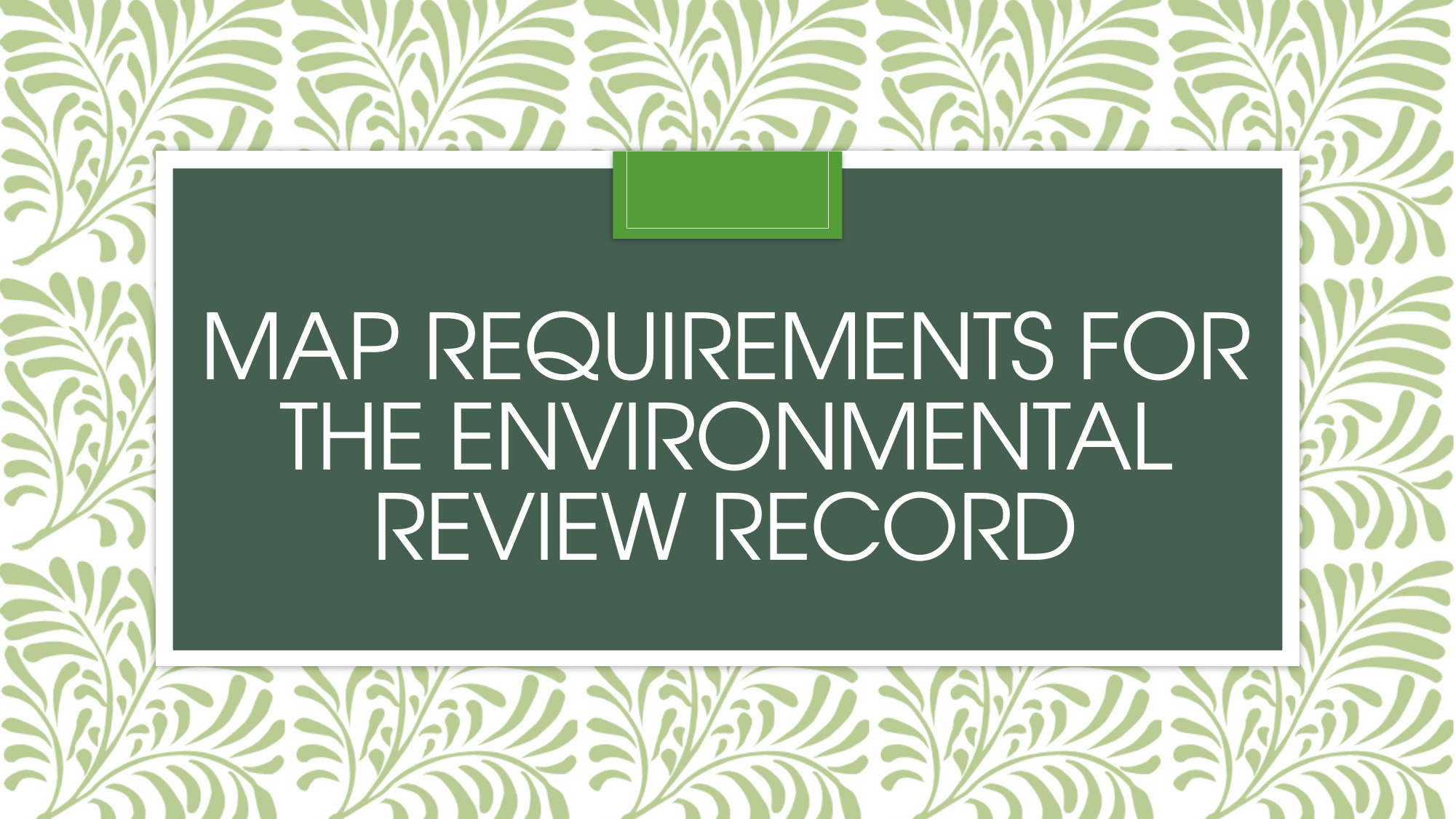

# Map Requirements for the Environmental Review Record